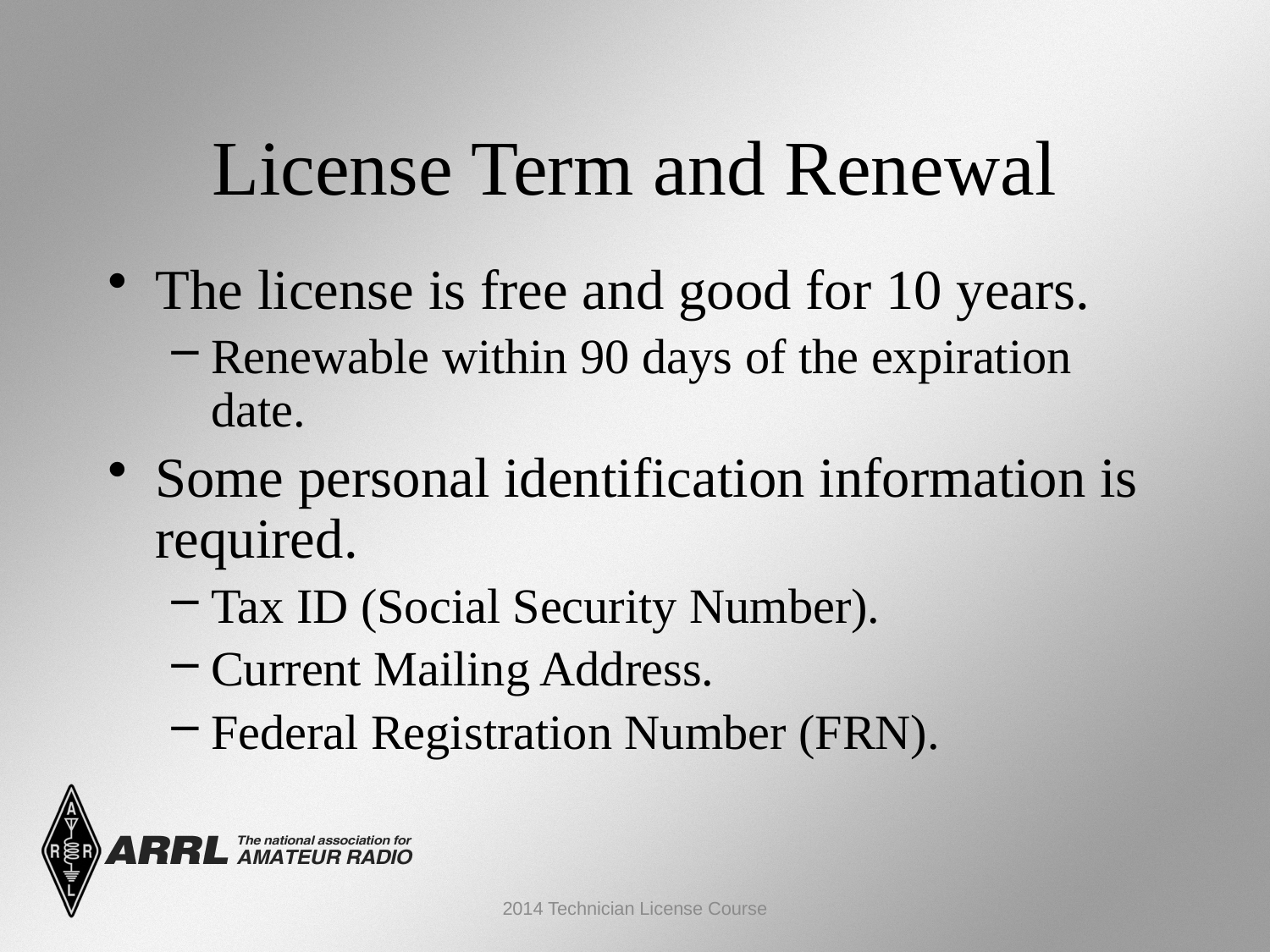

License Term and Renewal
The license is free and good for 10 years.
Renewable within 90 days of the expiration date.
Some personal identification information is required.
Tax ID (Social Security Number).
Current Mailing Address.
Federal Registration Number (FRN).
2014 Technician License Course